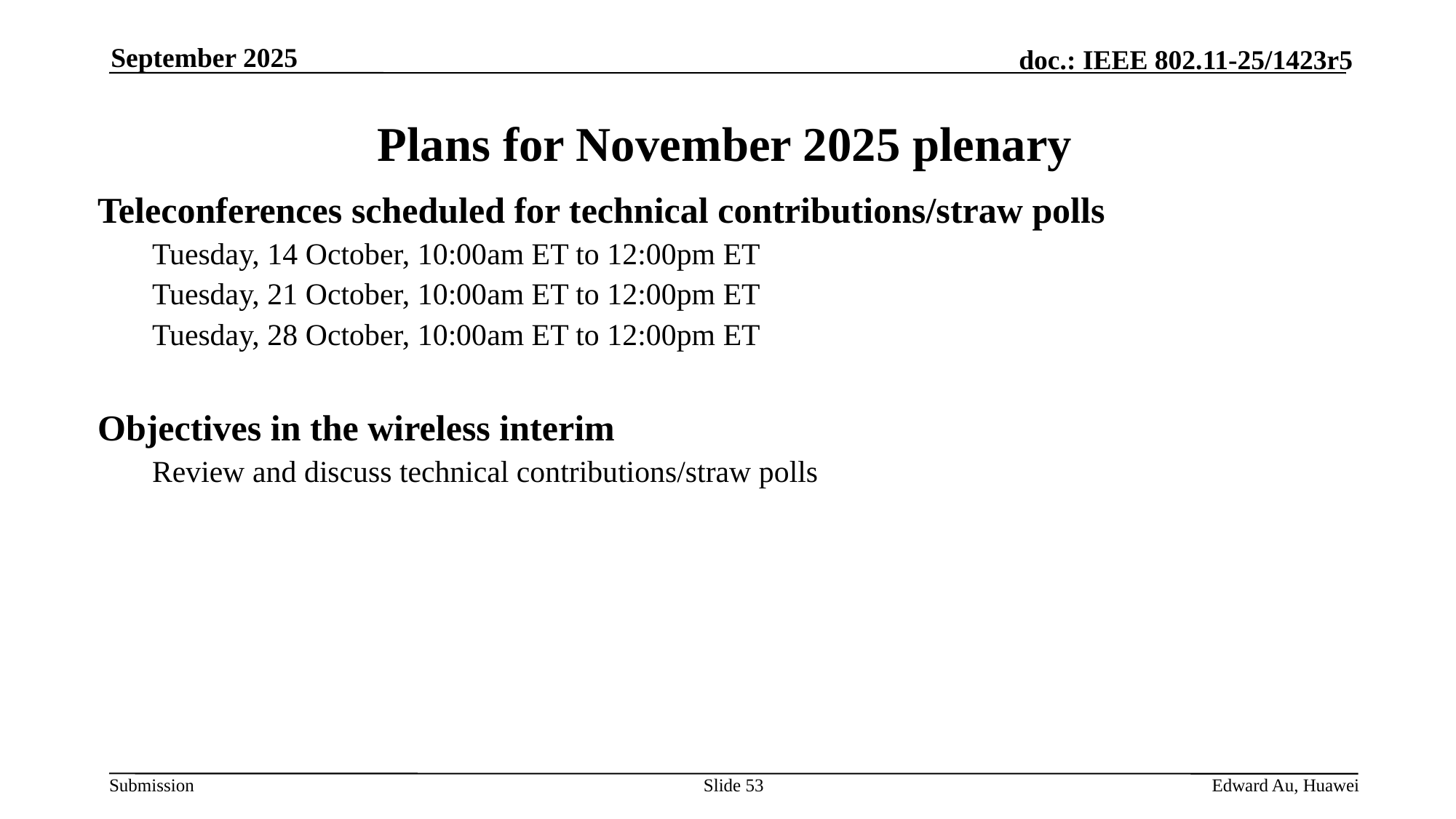

September 2025
# Plans for November 2025 plenary
Teleconferences scheduled for technical contributions/straw polls
Tuesday, 14 October, 10:00am ET to 12:00pm ET
Tuesday, 21 October, 10:00am ET to 12:00pm ET
Tuesday, 28 October, 10:00am ET to 12:00pm ET

Objectives in the wireless interim
Review and discuss technical contributions/straw polls

Slide 53
Edward Au, Huawei